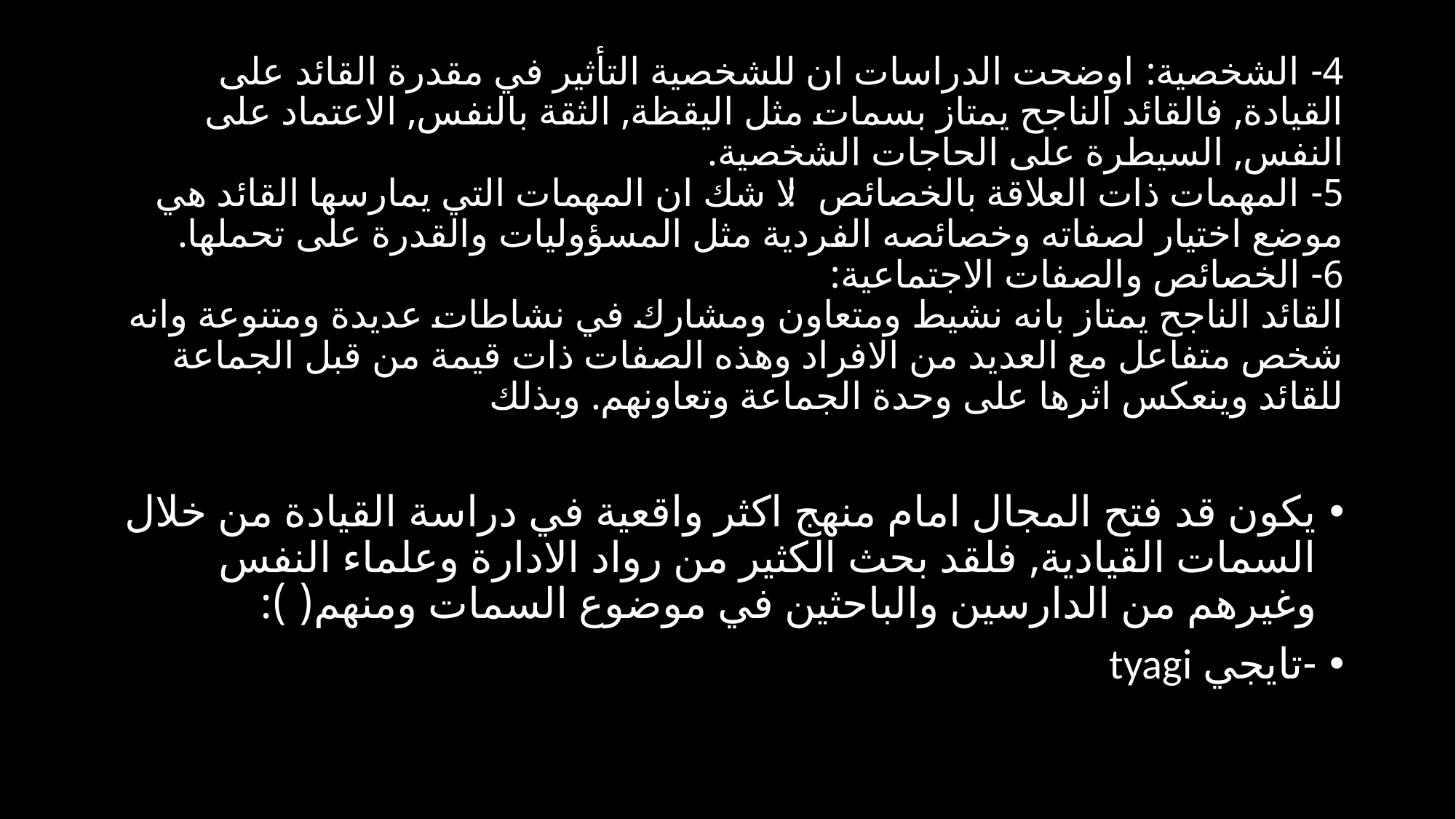

# 4- الشخصية: اوضحت الدراسات ان للشخصية التأثير في مقدرة القائد على القيادة, فالقائد الناجح يمتاز بسمات مثل اليقظة, الثقة بالنفس, الاعتماد على النفس, السيطرة على الحاجات الشخصية. 5- المهمات ذات العلاقة بالخصائص: لا شك ان المهمات التي يمارسها القائد هي موضع اختيار لصفاته وخصائصه الفردية مثل المسؤوليات والقدرة على تحملها. 6- الخصائص والصفات الاجتماعية: القائد الناجح يمتاز بانه نشيط ومتعاون ومشارك في نشاطات عديدة ومتنوعة وانه شخص متفاعل مع العديد من الافراد وهذه الصفات ذات قيمة من قبل الجماعة للقائد وينعكس اثرها على وحدة الجماعة وتعاونهم. وبذلك
يكون قد فتح المجال امام منهج اكثر واقعية في دراسة القيادة من خلال السمات القيادية, فلقد بحث الكثير من رواد الادارة وعلماء النفس وغيرهم من الدارسين والباحثين في موضوع السمات ومنهم( ):
-تايجي tyagi